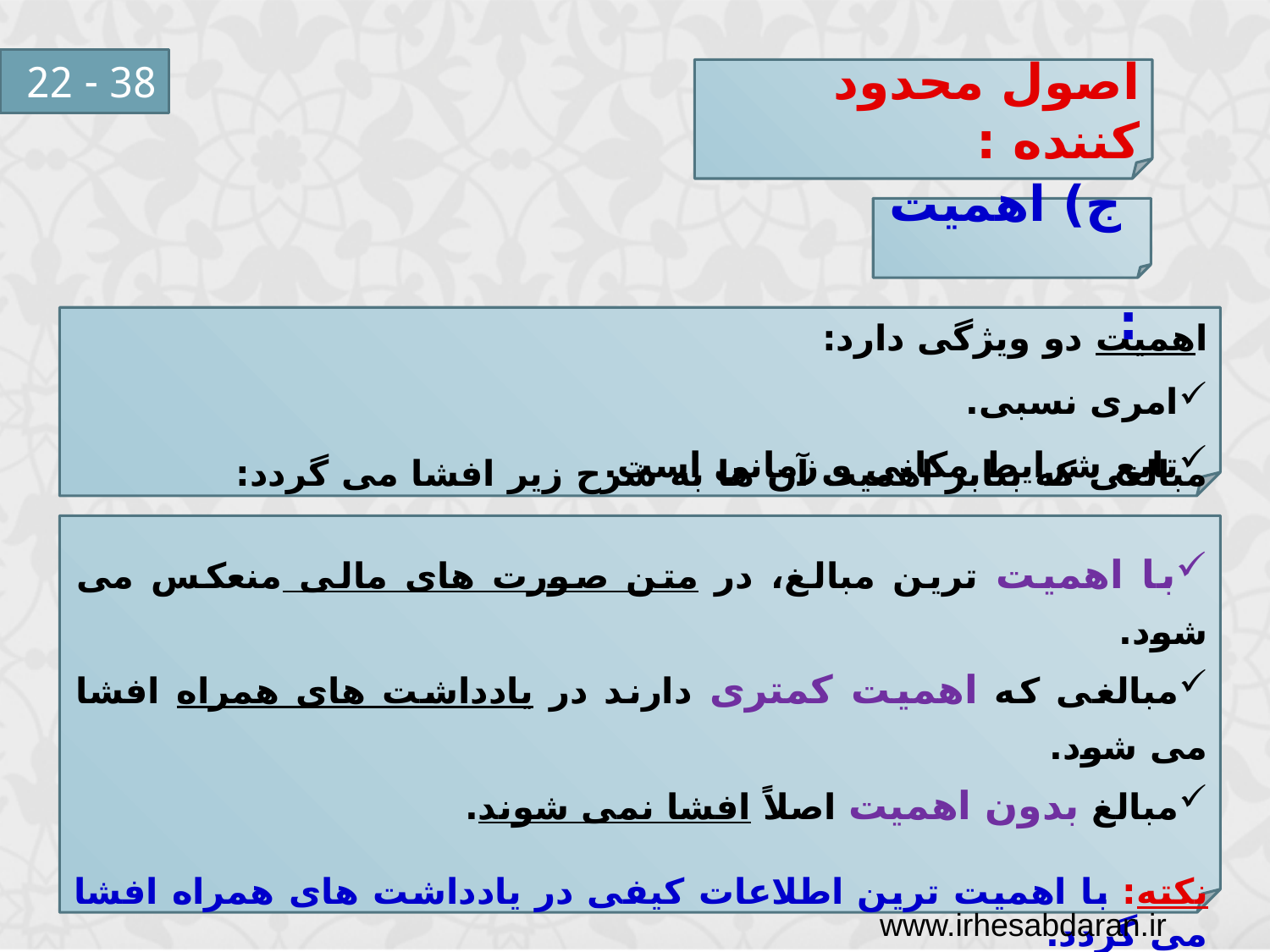

38 - 22
اصول محدود کننده :
 ج) اهمیت :

اهمیت دو ویژگی دارد:
امری نسبی.
تابع شرایط مکانی و زمانی است.
مبالغی که بنابر اهمیت آن ها به شرح زیر افشا می گردد:

با اهمیت ترین مبالغ، در متن صورت های مالی منعکس می شود.
مبالغی که اهمیت کمتری دارند در یادداشت های همراه افشا می شود.
مبالغ بدون اهمیت اصلاً افشا نمی شوند.

نکته: با اهمیت ترین اطلاعات کیفی در یادداشت های همراه افشا می گردد.
www.irhesabdaran.ir